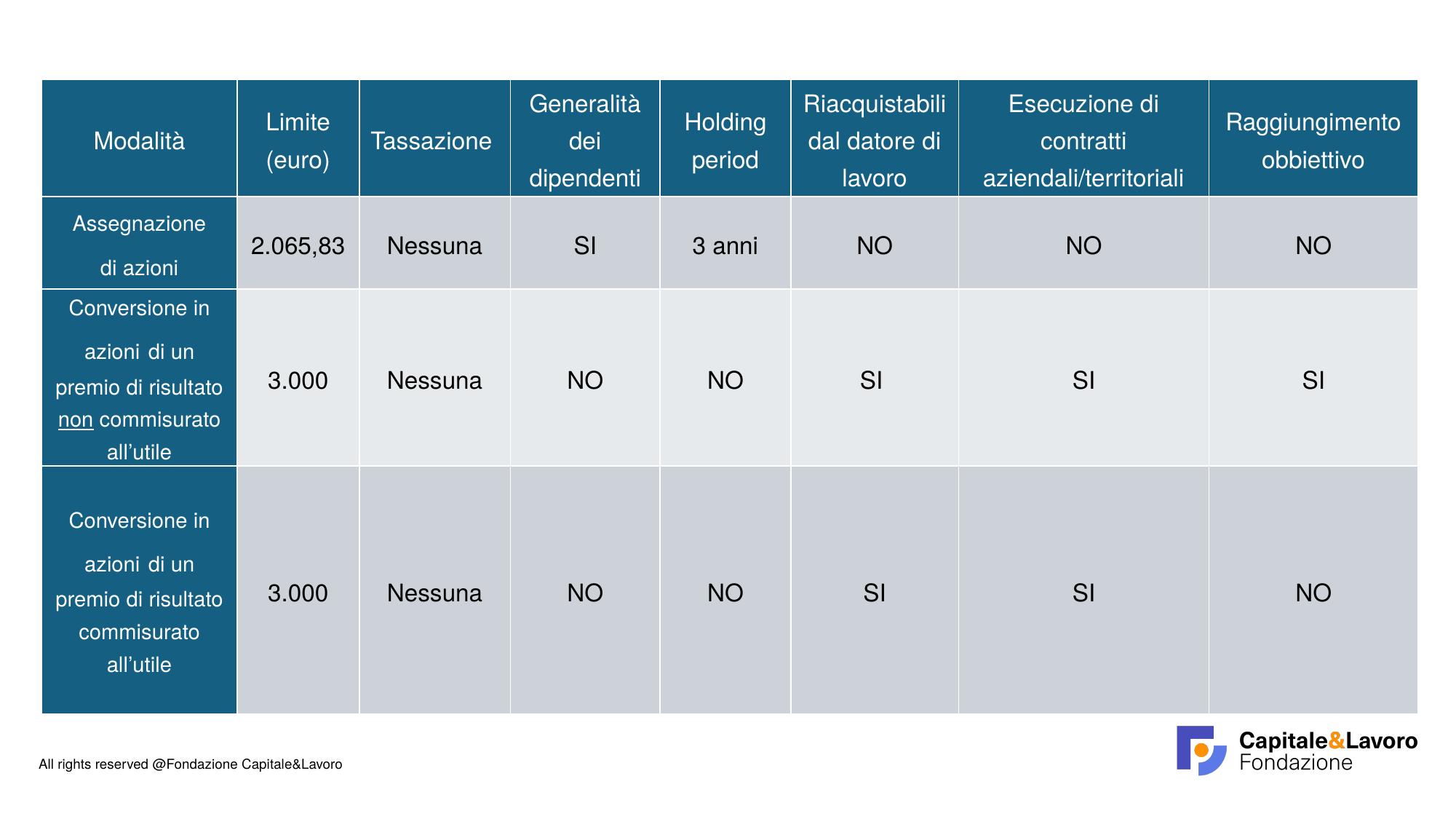

| Modalità | Limite (euro) | Tassazione | Generalità dei dipendenti | Holding period | Riacquistabili dal datore di lavoro | Esecuzione di contratti aziendali/territoriali | Raggiungimento obbiettivo |
| --- | --- | --- | --- | --- | --- | --- | --- |
| Assegnazione di azioni | 2.065,83 | Nessuna | SI | 3 anni | NO | NO | NO |
| Conversione in azioni di un premio di risultato non commisurato all’utile | 3.000 | Nessuna | NO | NO | SI | SI | SI |
| Conversione in azioni di un premio di risultato commisurato all’utile | 3.000 | Nessuna | NO | NO | SI | SI | NO |